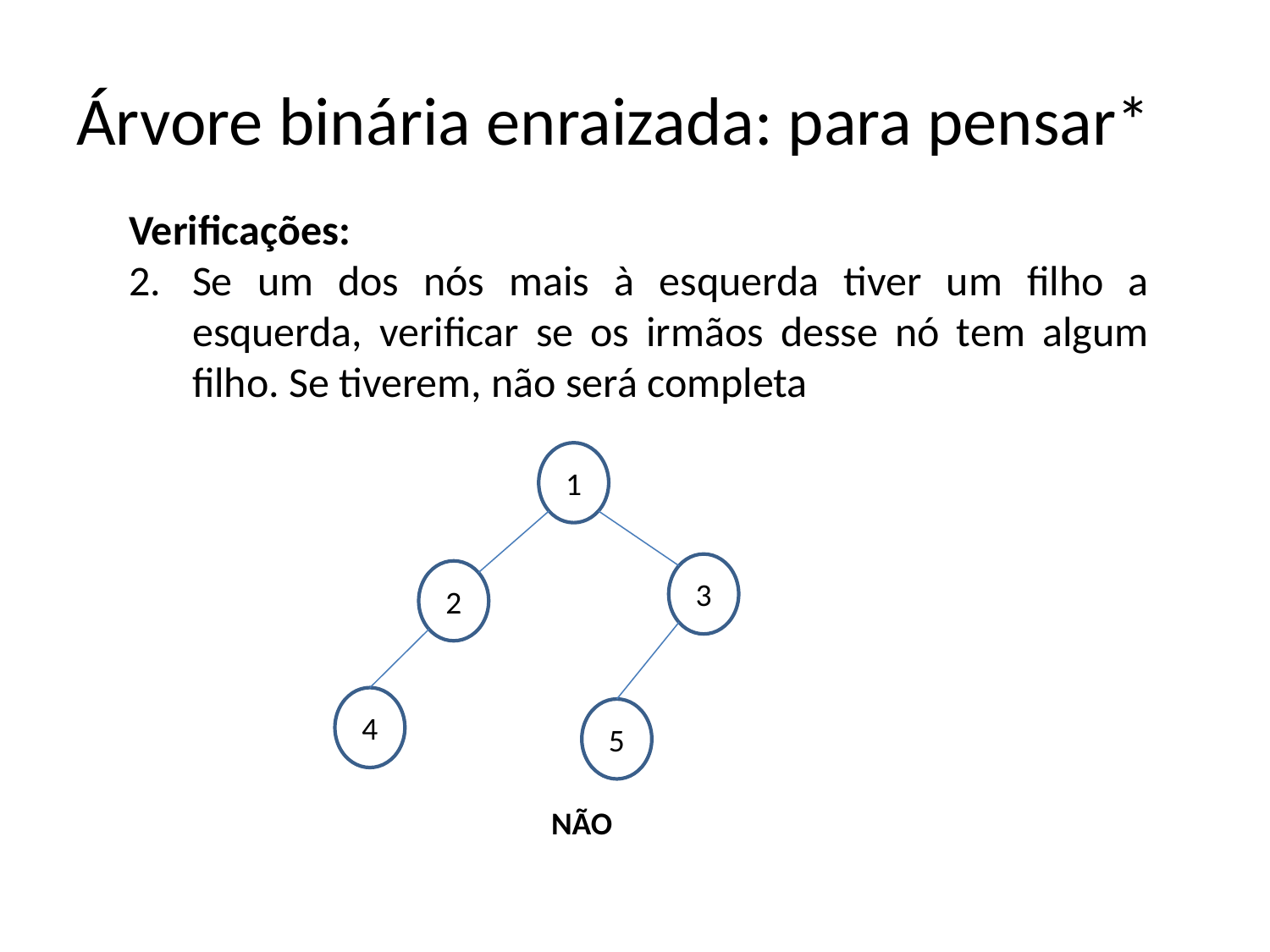

# Árvore binária enraizada: para pensar*
Verificações:
Se um dos nós mais à esquerda tiver um filho a esquerda, verificar se os irmãos desse nó tem algum filho. Se tiverem, não será completa
1
3
2
4
5
NÃO